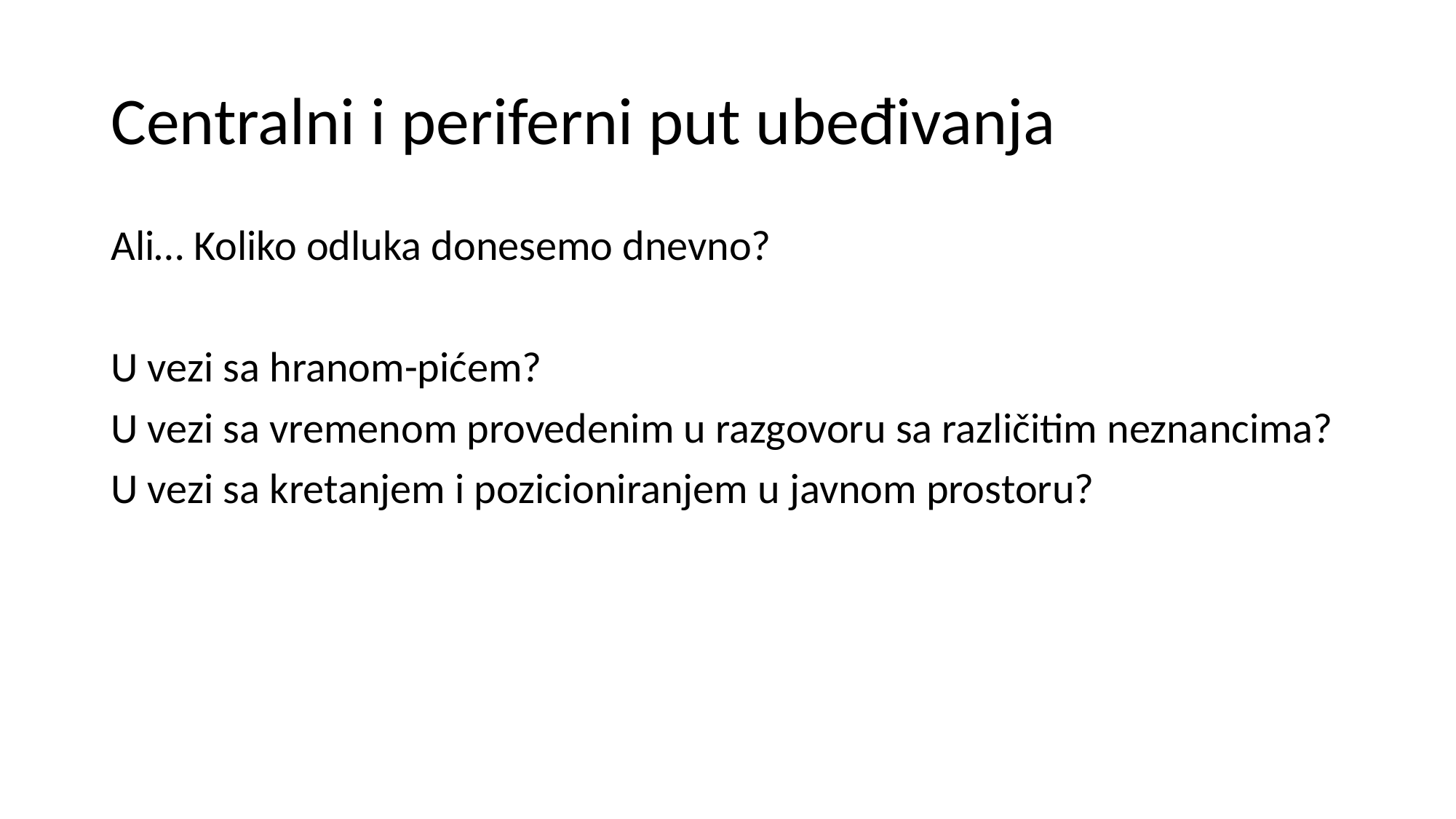

# Centralni i periferni put ubeđivanja
Ali… Koliko odluka donesemo dnevno?

U vezi sa hranom-pićem?
U vezi sa vremenom provedenim u razgovoru sa različitim neznancima?
U vezi sa kretanjem i pozicioniranjem u javnom prostoru?